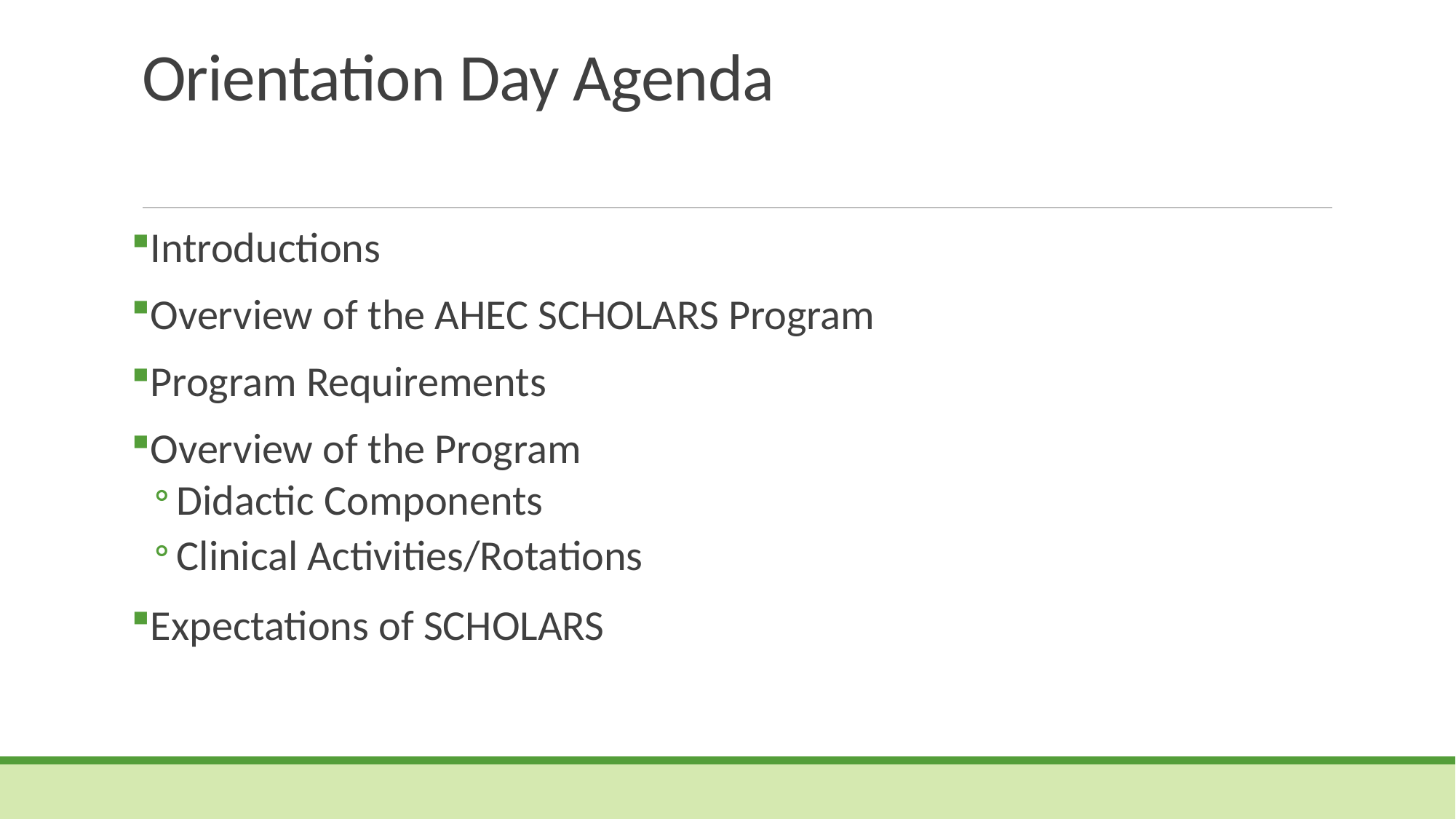

# Orientation Day Agenda
Introductions
Overview of the AHEC SCHOLARS Program
Program Requirements
Overview of the Program
Didactic Components
Clinical Activities/Rotations
Expectations of SCHOLARS